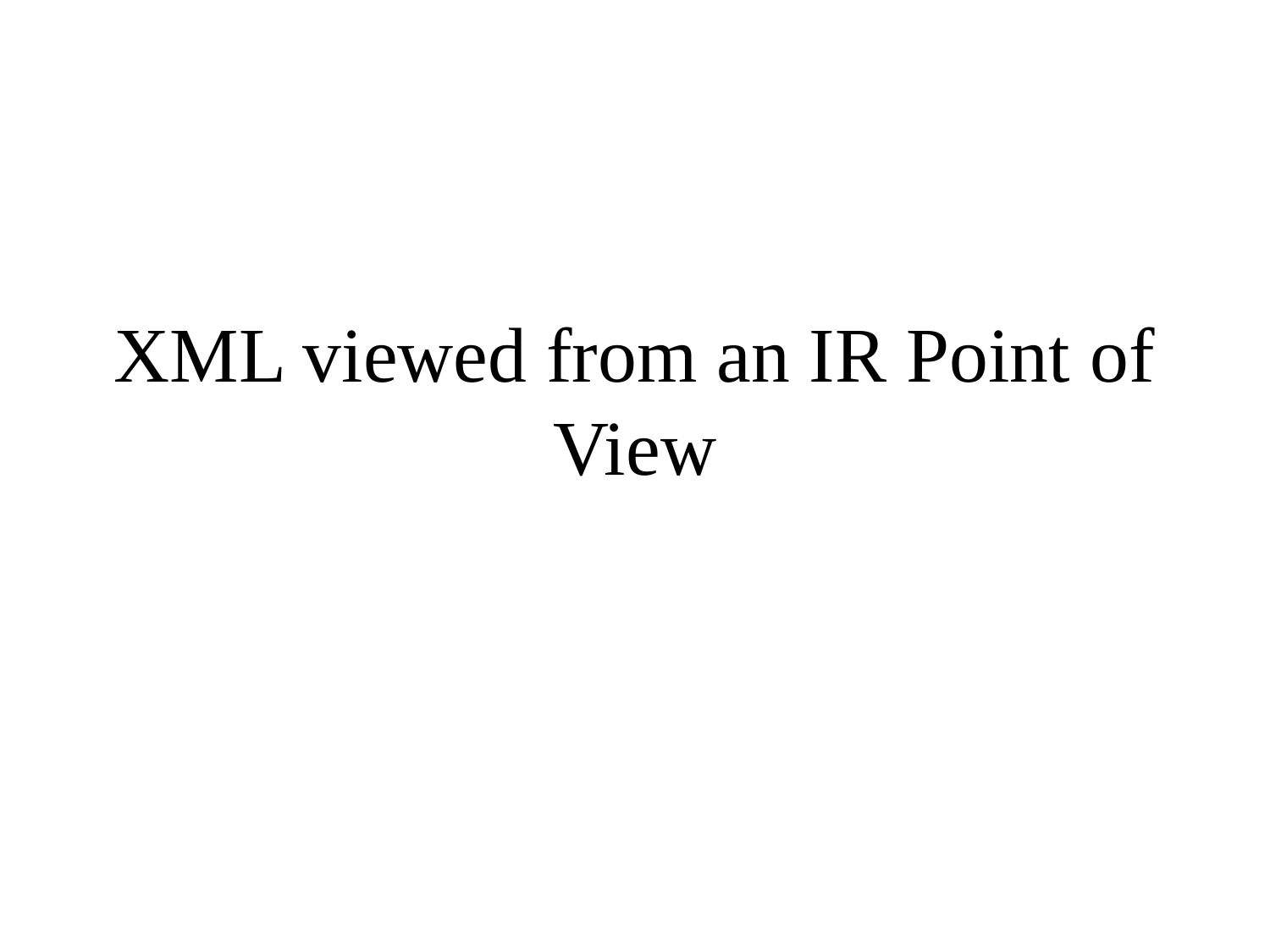

# XML viewed from an IR Point of View